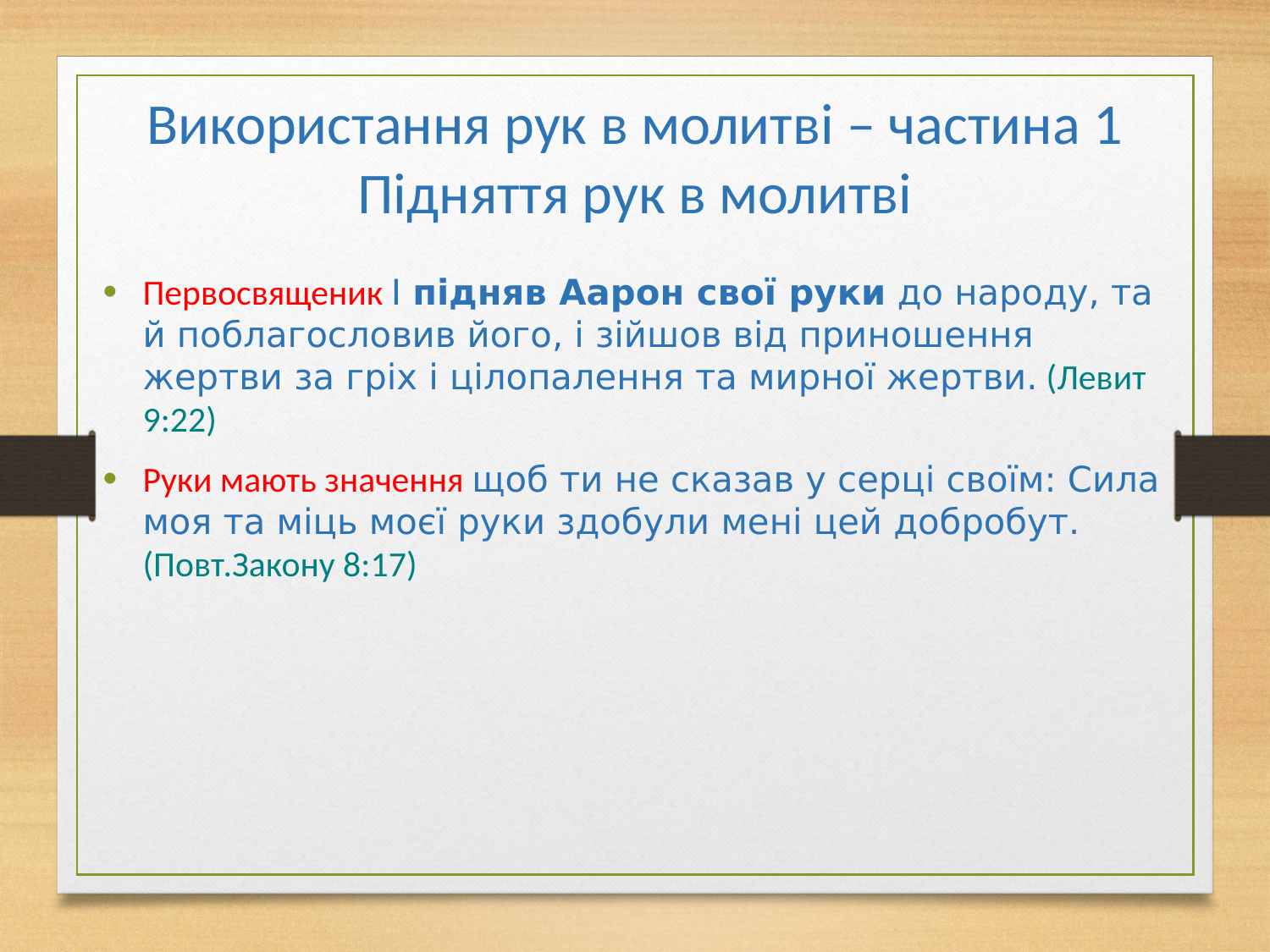

# Використання рук в молитві – частина 1 Підняття рук в молитві
Первосвященик І підняв Аарон свої руки до народу, та й поблагословив його, і зійшов від приношення жертви за гріх і цілопалення та мирної жертви. (Левит 9:22)
Руки мають значення щоб ти не сказав у серці своїм: Сила моя та міць моєї руки здобули мені цей добробут. (Повт.Закону 8:17)